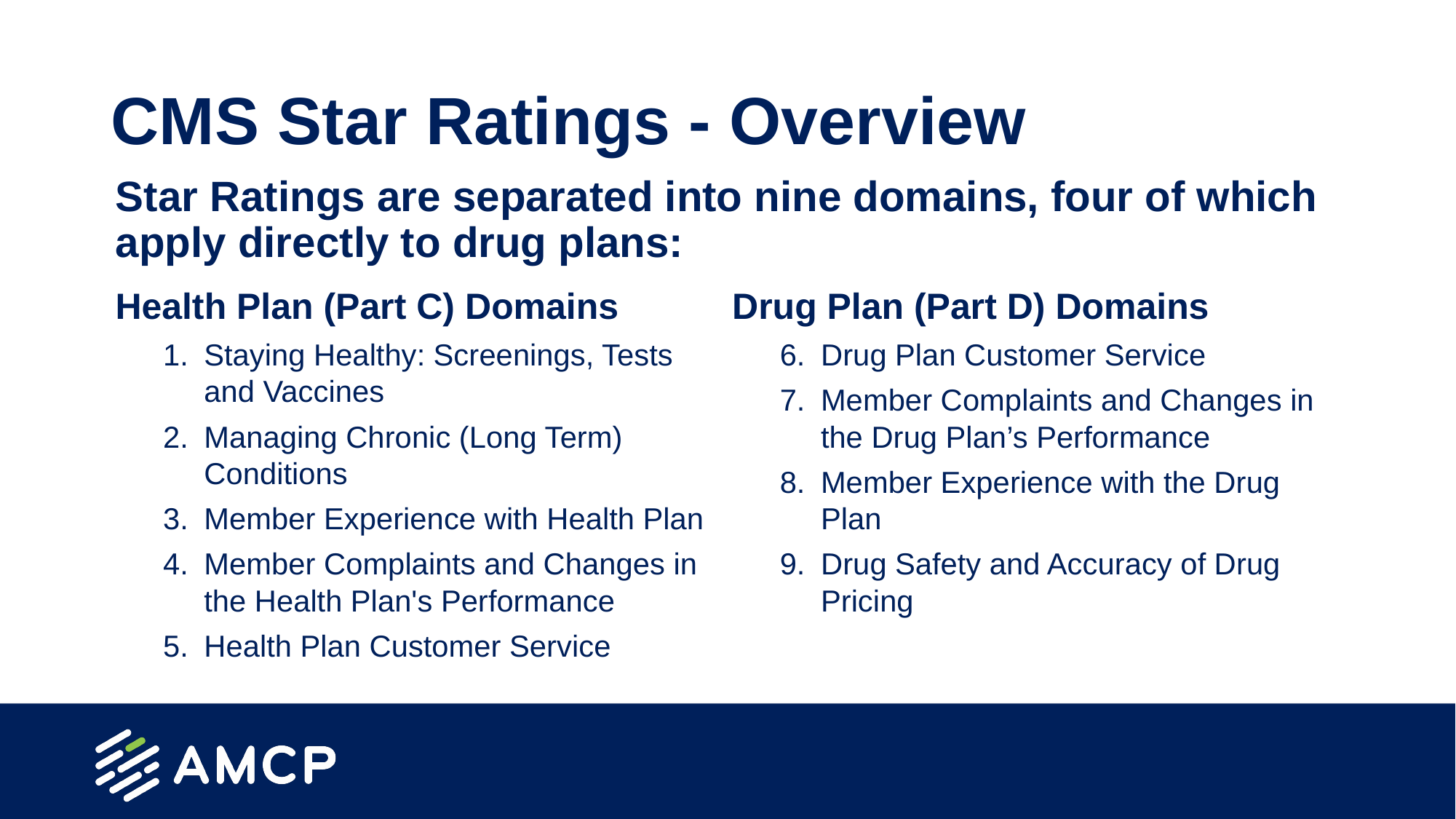

# CMS Star Ratings - Overview
Star Ratings are separated into nine domains, four of which apply directly to drug plans:
Health Plan (Part C) Domains
Staying Healthy: Screenings, Tests and Vaccines
Managing Chronic (Long Term)  	 Conditions
Member Experience with Health Plan
Member Complaints and Changes in the Health Plan's Performance
Health Plan Customer Service
Drug Plan (Part D) Domains
Drug Plan Customer Service
Member Complaints and Changes in the Drug Plan’s Performance
Member Experience with the Drug Plan
Drug Safety and Accuracy of Drug Pricing